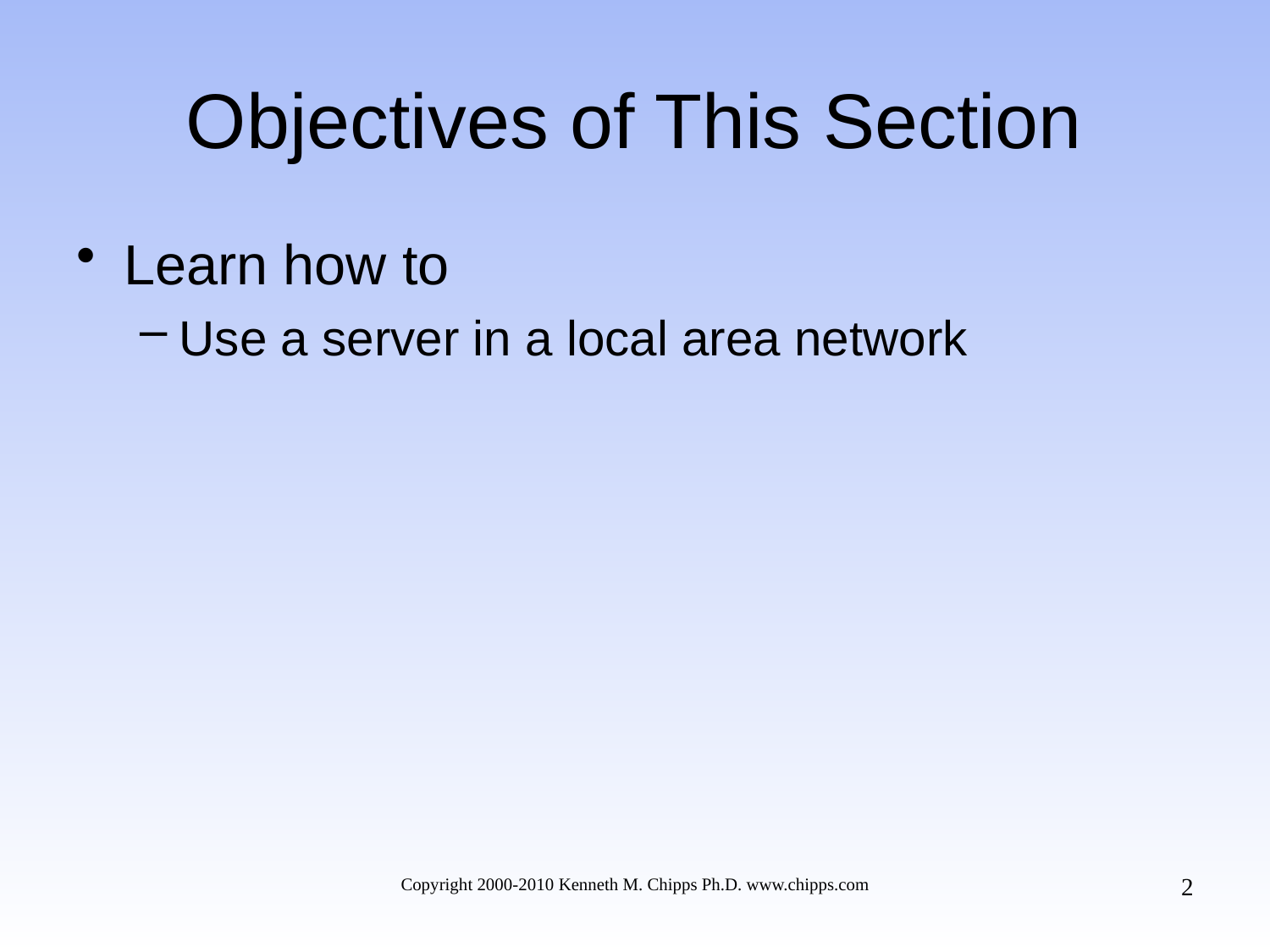

# Objectives of This Section
Learn how to
Use a server in a local area network
2
Copyright 2000-2010 Kenneth M. Chipps Ph.D. www.chipps.com